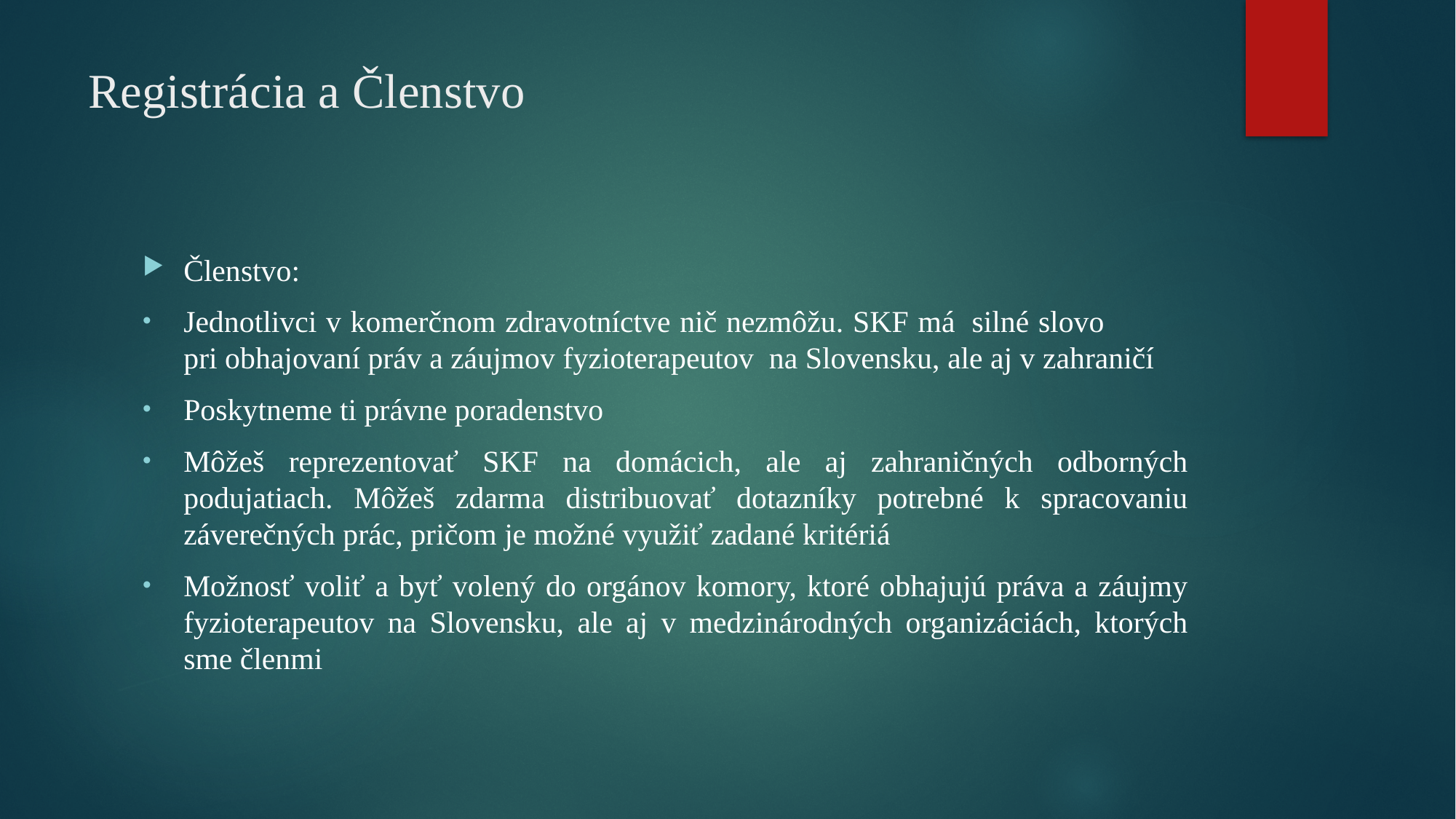

# Registrácia a Členstvo
Členstvo:
Jednotlivci v komerčnom zdravotníctve nič nezmôžu. SKF má  silné slovo          pri obhajovaní práv a záujmov fyzioterapeutov  na Slovensku, ale aj v zahraničí
Poskytneme ti právne poradenstvo
Môžeš reprezentovať SKF na domácich, ale aj zahraničných odborných podujatiach. Môžeš zdarma distribuovať dotazníky potrebné k spracovaniu záverečných prác, pričom je možné využiť zadané kritériá
Možnosť voliť a byť volený do orgánov komory, ktoré obhajujú práva a záujmy fyzioterapeutov na Slovensku, ale aj v medzinárodných organizáciách, ktorých sme členmi